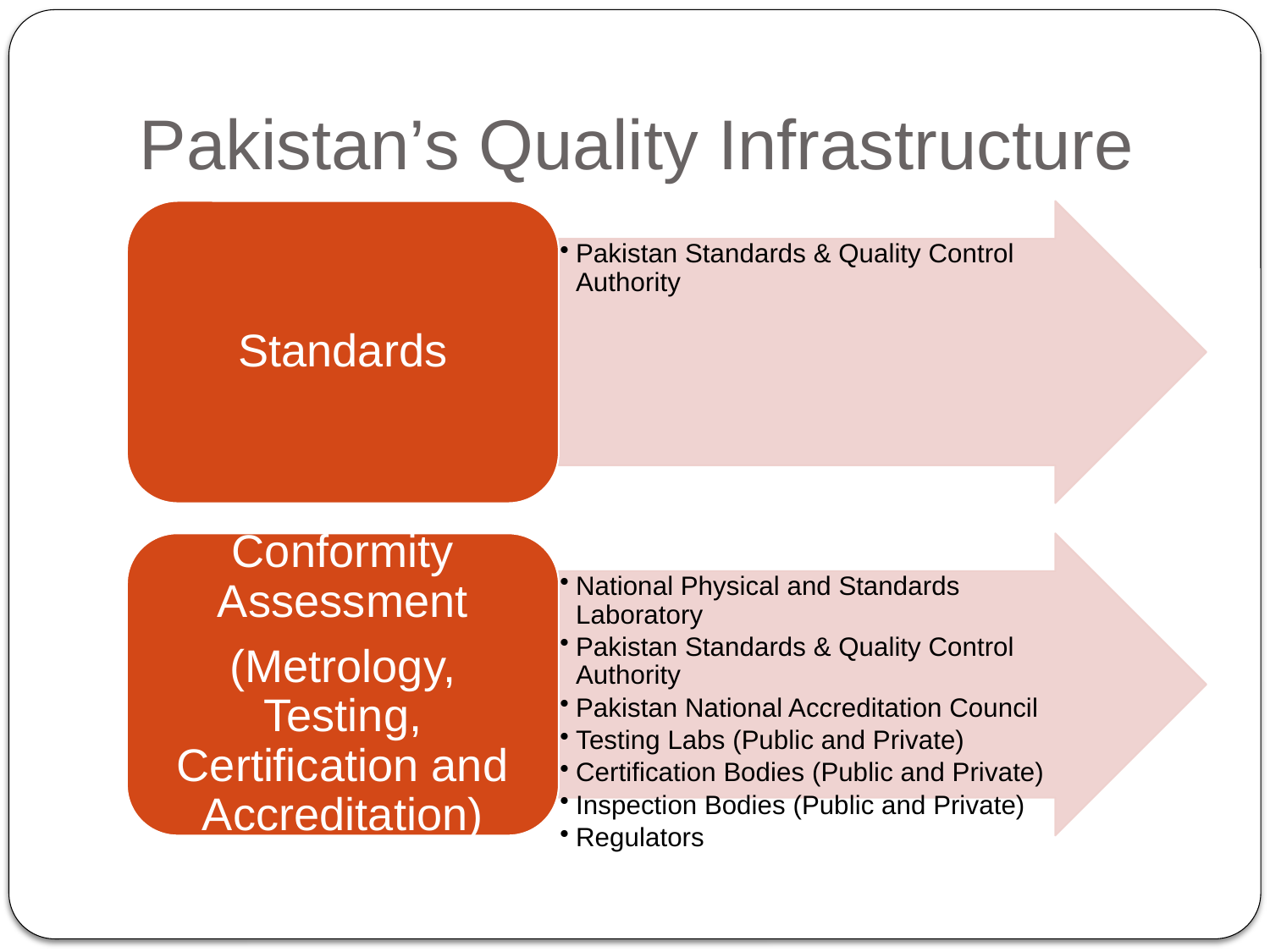

# Pakistan’s Quality Infrastructure
Pakistan Standards & Quality Control Authority
Standards
National Physical and Standards Laboratory
Pakistan Standards & Quality Control Authority
Pakistan National Accreditation Council
Testing Labs (Public and Private)
Certification Bodies (Public and Private)
Inspection Bodies (Public and Private)
Regulators
Conformity Assessment
(Metrology, Testing, Certification and Accreditation)